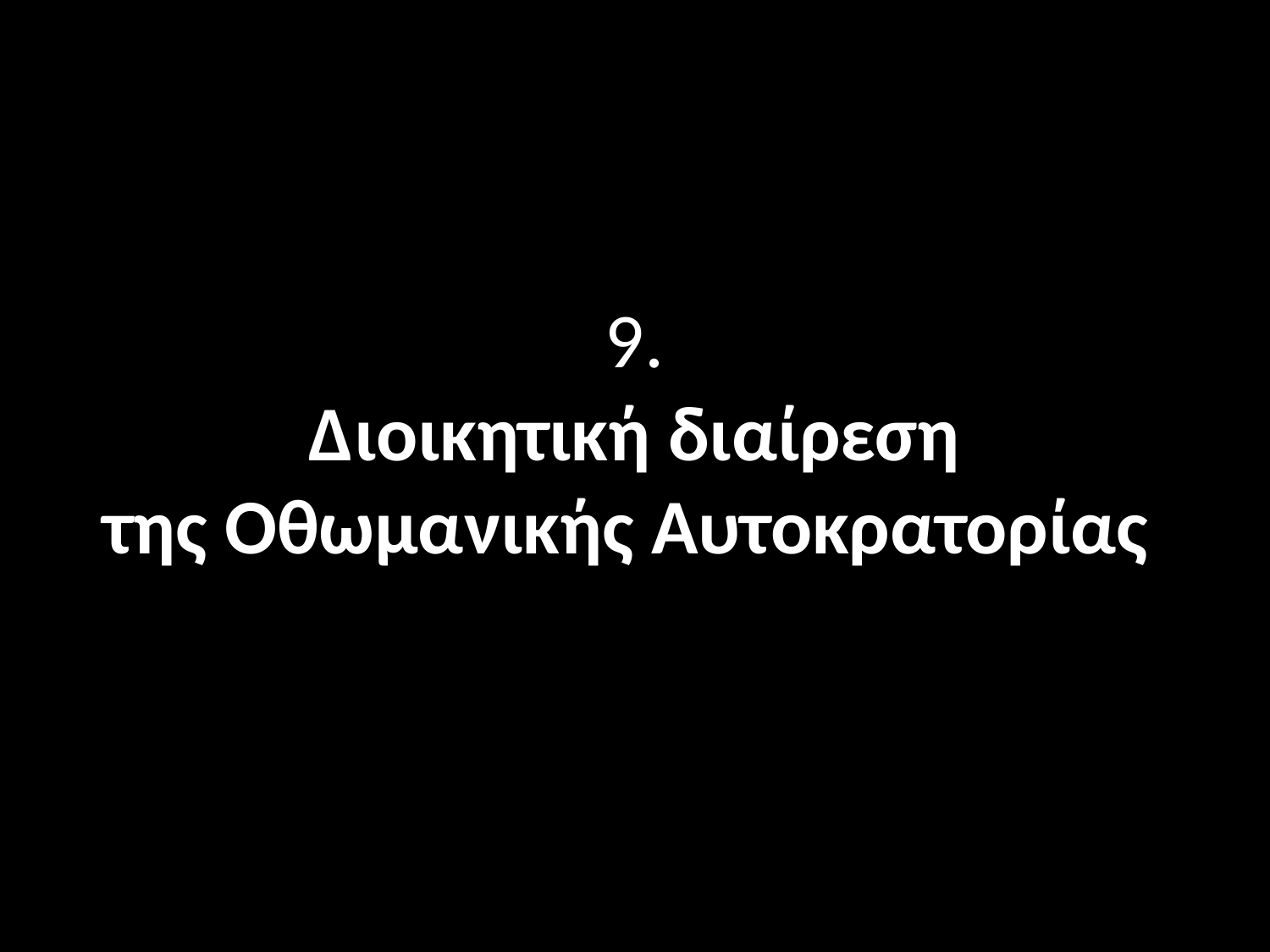

# 9. Διοικητική διαίρεση της Οθωμανικής Αυτοκρατορίας